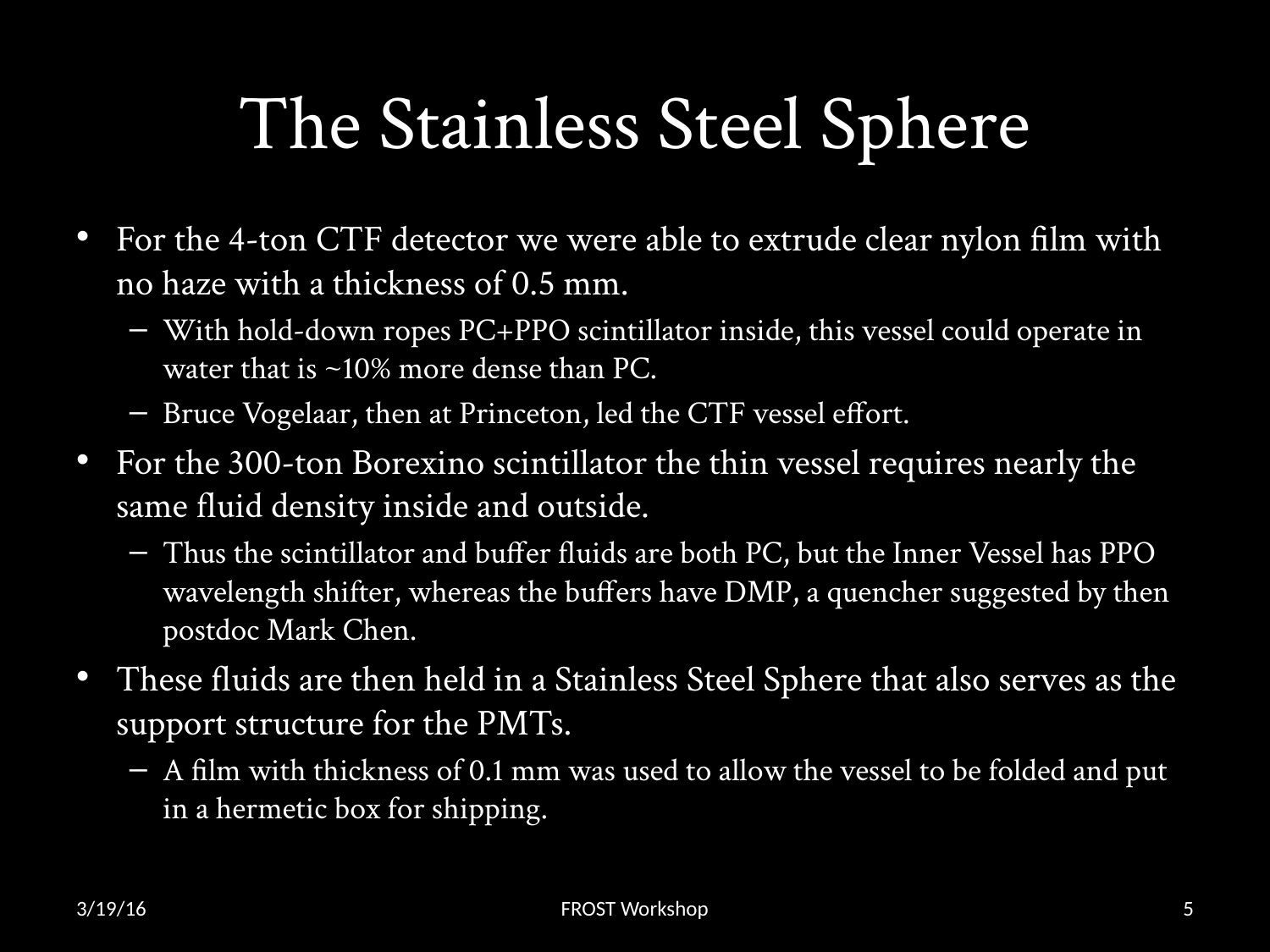

# The Stainless Steel Sphere
For the 4-ton CTF detector we were able to extrude clear nylon film with no haze with a thickness of 0.5 mm.
With hold-down ropes PC+PPO scintillator inside, this vessel could operate in water that is ~10% more dense than PC.
Bruce Vogelaar, then at Princeton, led the CTF vessel effort.
For the 300-ton Borexino scintillator the thin vessel requires nearly the same fluid density inside and outside.
Thus the scintillator and buffer fluids are both PC, but the Inner Vessel has PPO wavelength shifter, whereas the buffers have DMP, a quencher suggested by then postdoc Mark Chen.
These fluids are then held in a Stainless Steel Sphere that also serves as the support structure for the PMTs.
A film with thickness of 0.1 mm was used to allow the vessel to be folded and put in a hermetic box for shipping.

3/19/16
FROST Workshop
5